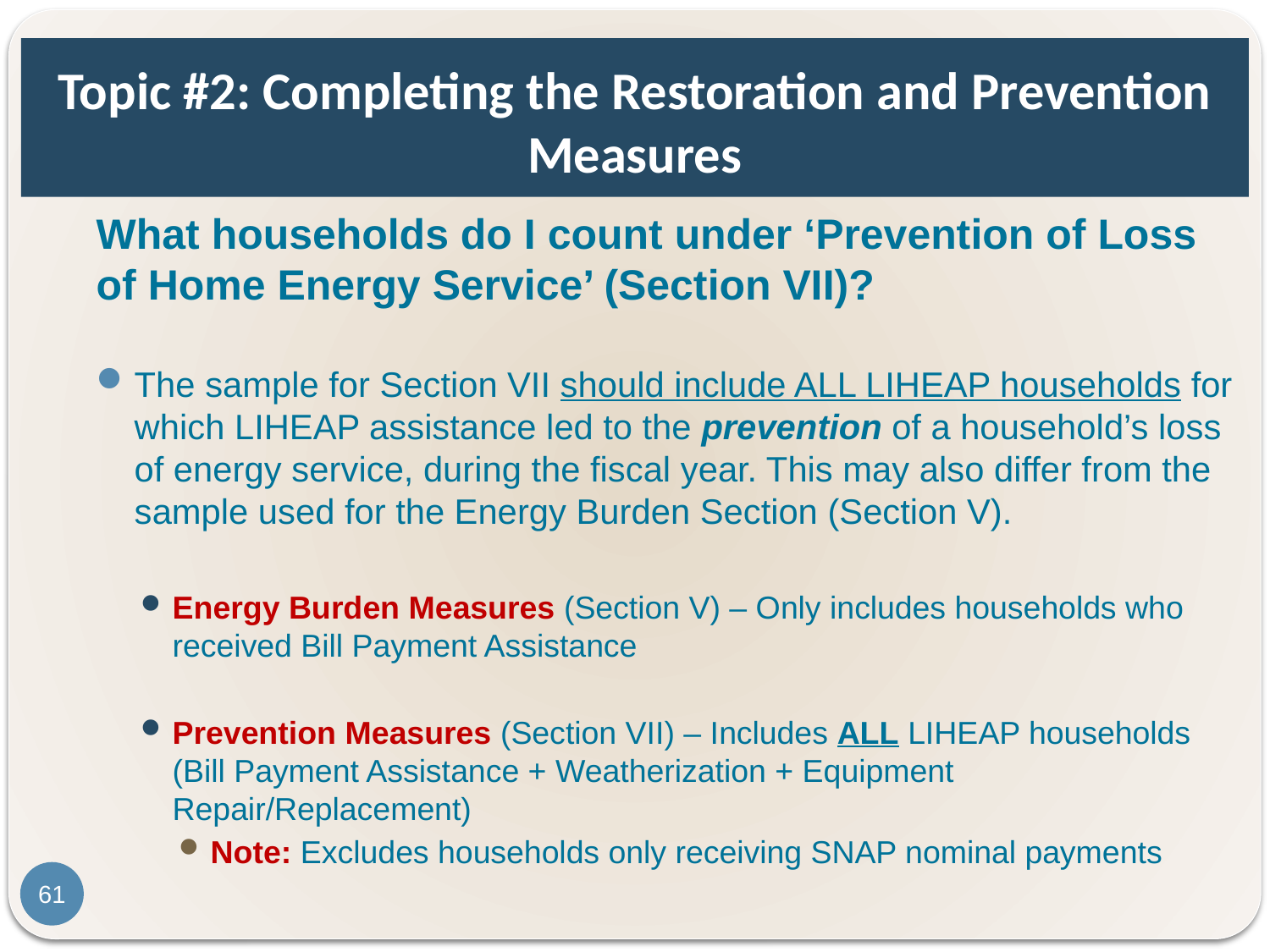

# Topic #2: Completing the Restoration and Prevention Measures
What households do I count under ‘Prevention of Loss of Home Energy Service’ (Section VII)?

The sample for Section VII should include ALL LIHEAP households for which LIHEAP assistance led to the prevention of a household’s loss of energy service, during the fiscal year. This may also differ from the sample used for the Energy Burden Section (Section V).

Energy Burden Measures (Section V) – Only includes households who received Bill Payment Assistance

Prevention Measures (Section VII) – Includes ALL LIHEAP households (Bill Payment Assistance + Weatherization + Equipment Repair/Replacement)
Note: Excludes households only receiving SNAP nominal payments

61